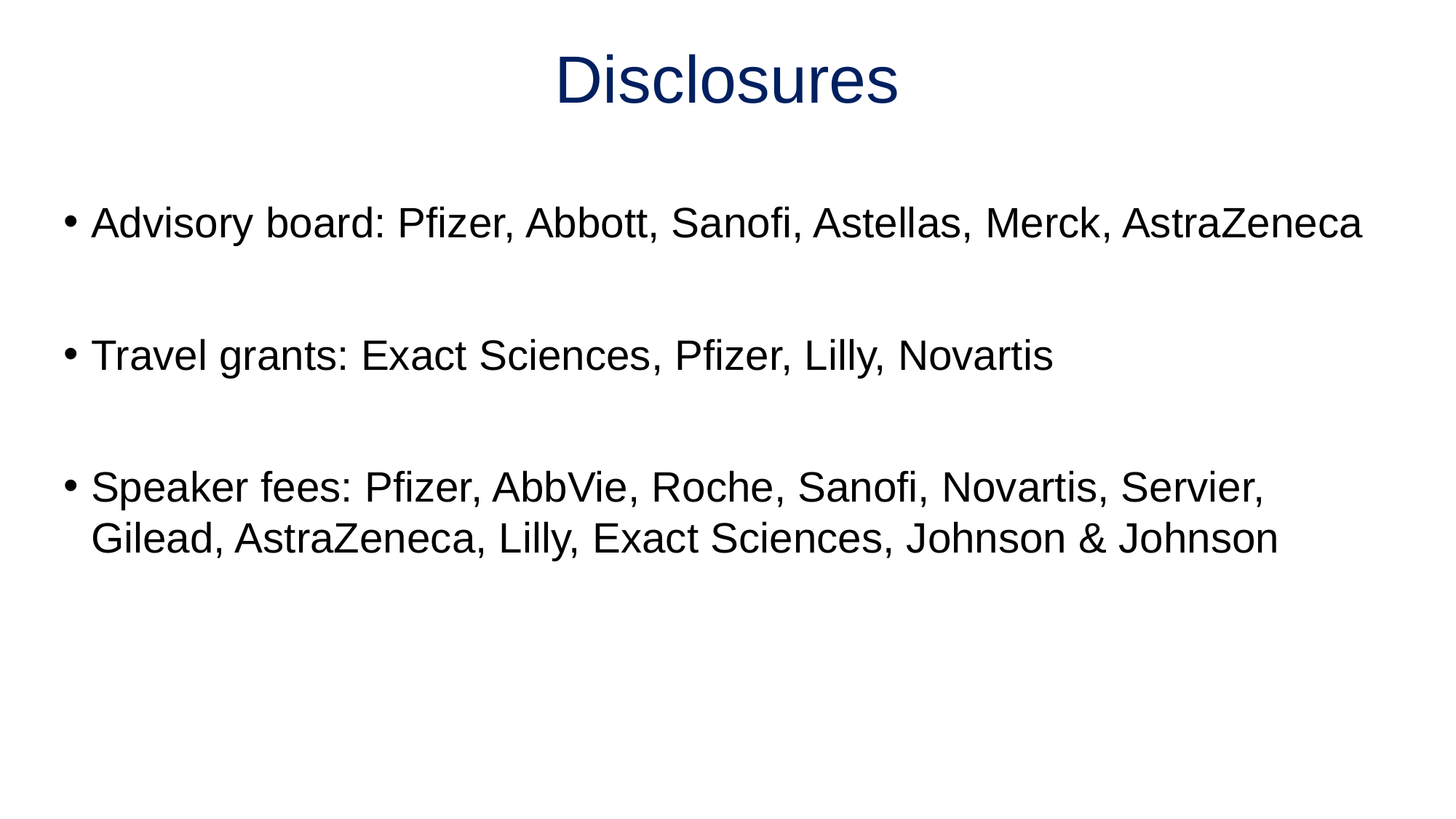

# Disclosures
Advisory board: Pfizer, Abbott, Sanofi, Astellas, Merck, AstraZeneca

Travel grants: Exact Sciences, Pfizer, Lilly, Novartis

Speaker fees: Pfizer, AbbVie, Roche, Sanofi, Novartis, Servier, Gilead, AstraZeneca, Lilly, Exact Sciences, Johnson & Johnson